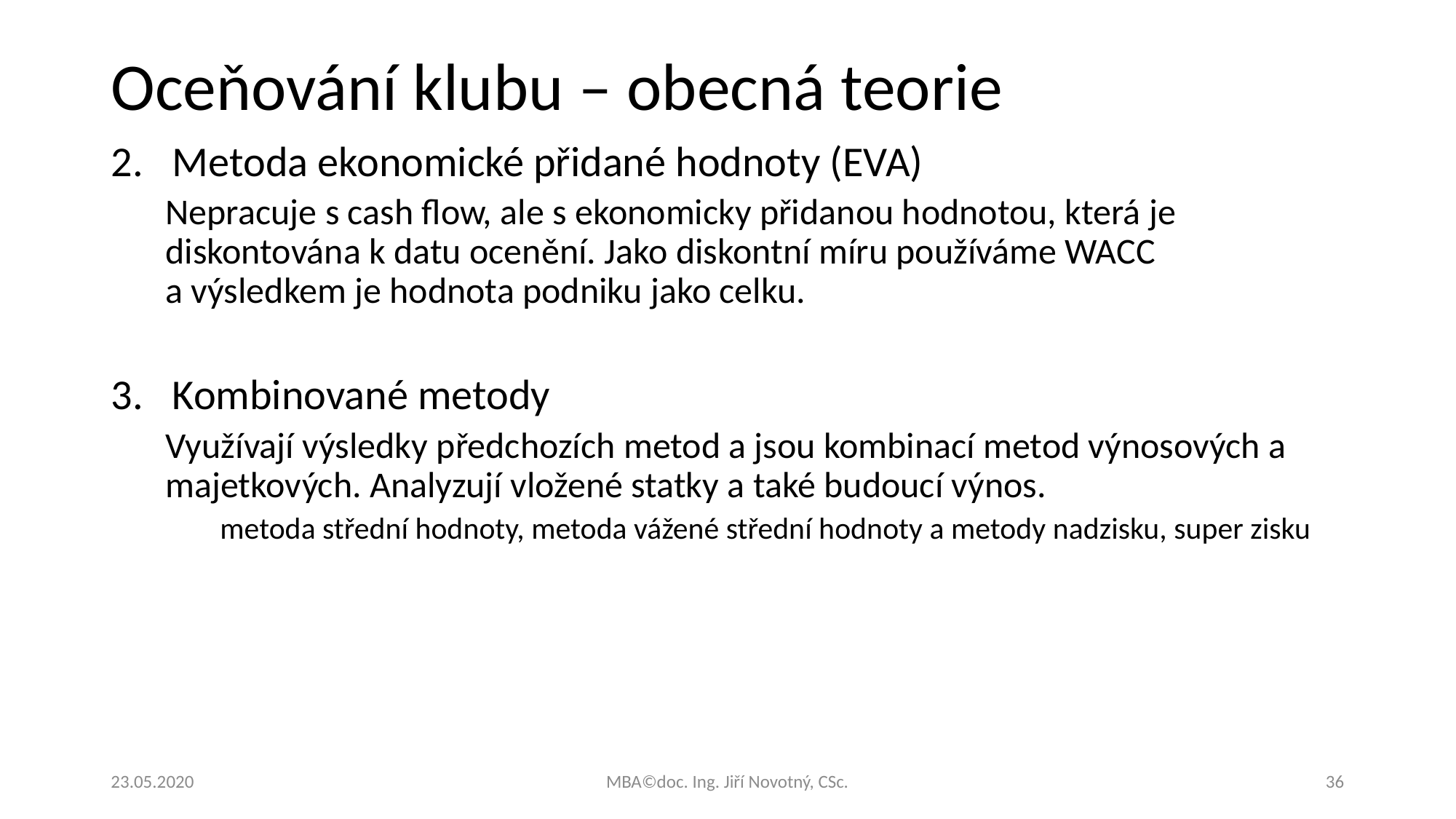

# Oceňování klubu – obecná teorie
Metoda ekonomické přidané hodnoty (EVA)
Nepracuje s cash flow, ale s ekonomicky přidanou hodnotou, která je diskontována k datu ocenění. Jako diskontní míru používáme WACC a výsledkem je hodnota podniku jako celku.

Kombinované metody
Využívají výsledky předchozích metod a jsou kombinací metod výnosových a majetkových. Analyzují vložené statky a také budoucí výnos.
metoda střední hodnoty, metoda vážené střední hodnoty a metody nadzisku, super zisku

23.05.2020
MBA©doc. Ing. Jiří Novotný, CSc.
36